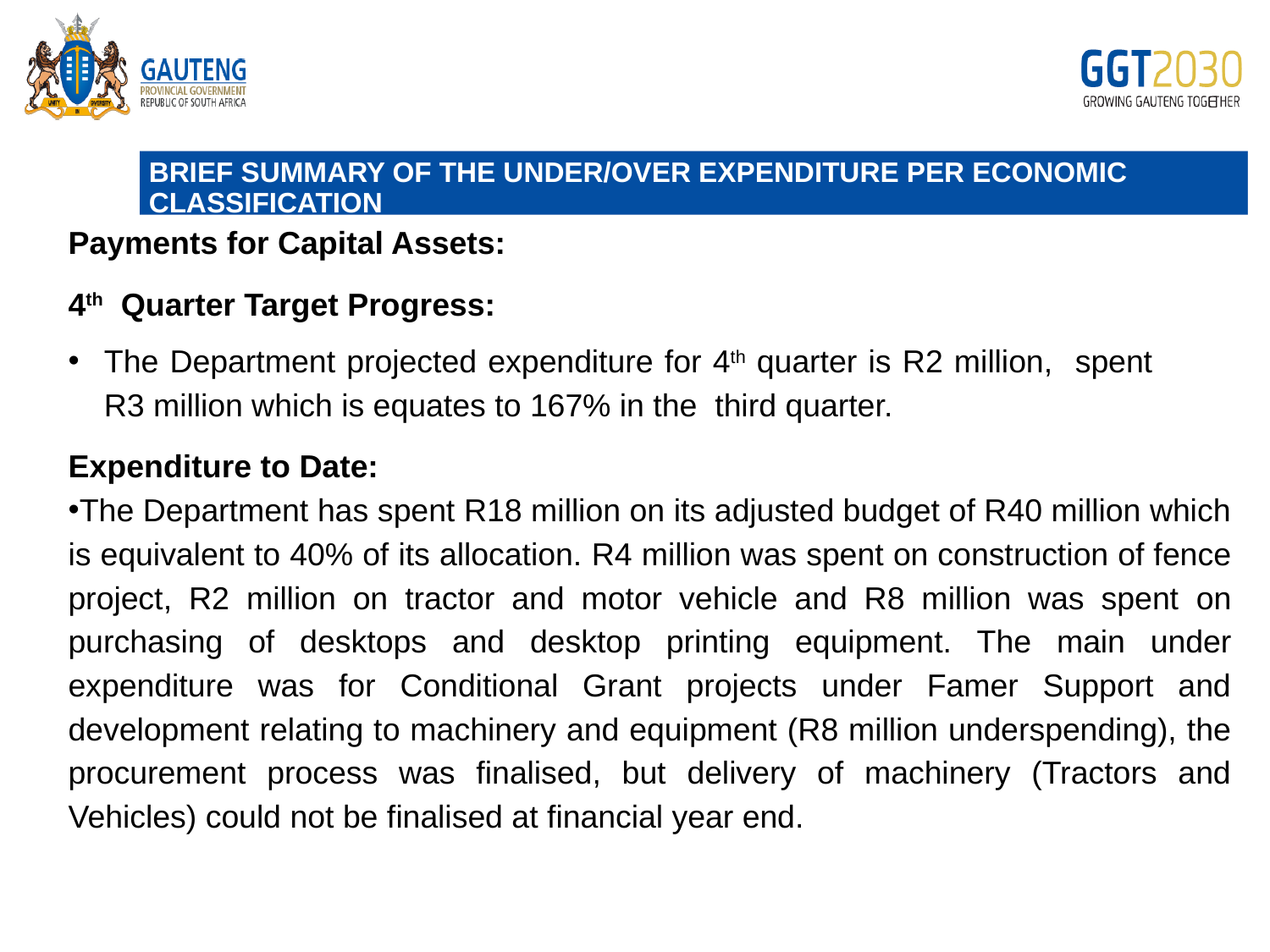

# BRIEF SUMMARY OF THE UNDER/OVER EXPENDITURE PER ECONOMIC CLASSIFICATION
Payments for Capital Assets:
4th  Quarter Target Progress:
The Department projected expenditure for 4th quarter is R2 million,  spent        R3 million which is equates to 167% in the  third quarter.
Expenditure to Date:
The Department has spent R18 million on its adjusted budget of R40 million which is equivalent to 40% of its allocation. R4 million was spent on construction of fence project, R2 million on tractor and motor vehicle and R8 million was spent on purchasing of desktops and desktop printing equipment. The main under expenditure was for Conditional Grant projects under Famer Support and development relating to machinery and equipment (R8 million underspending), the procurement process was finalised, but delivery of machinery (Tractors and Vehicles) could not be finalised at financial year end.